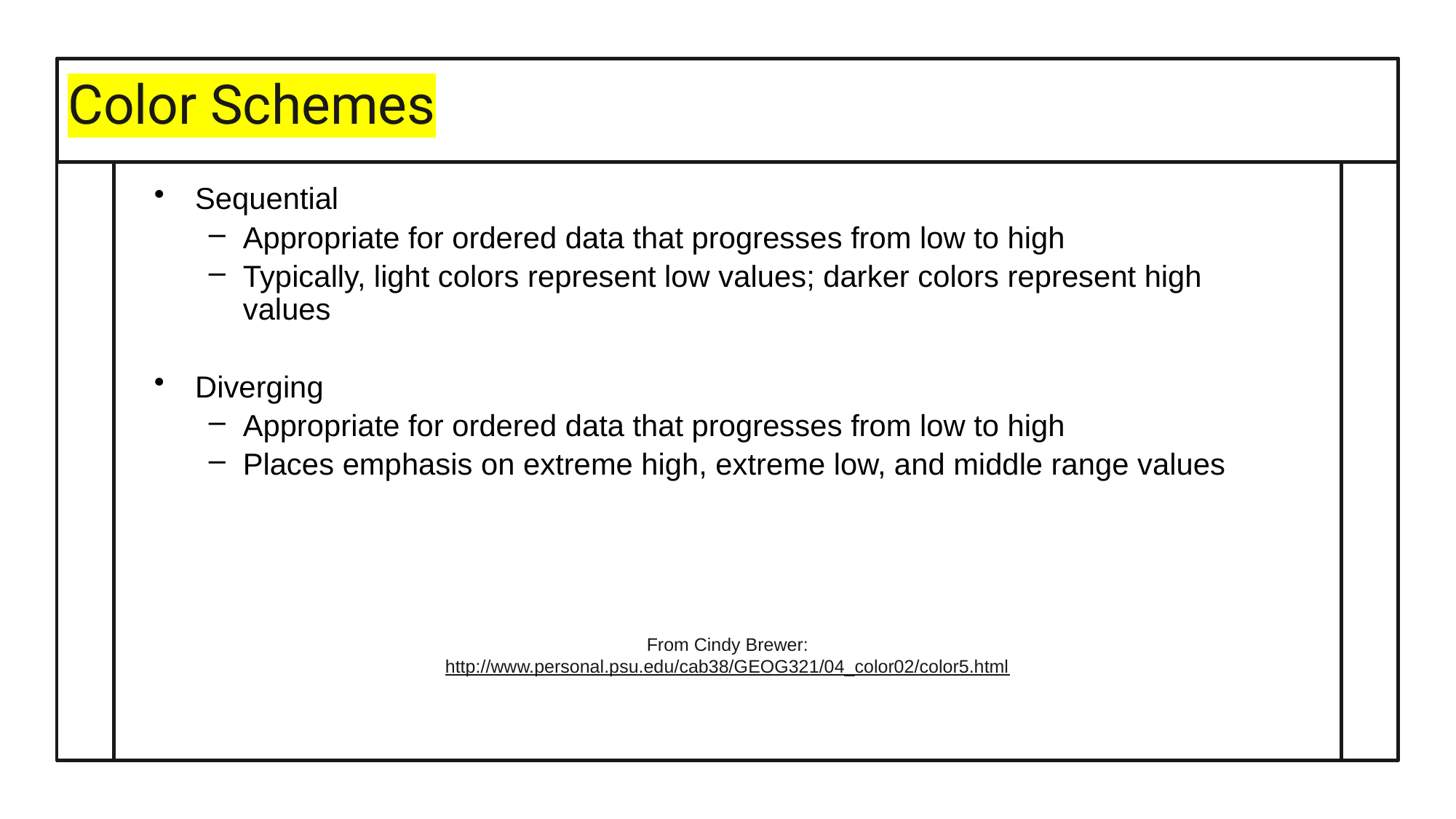

# Color Schemes
Sequential
Appropriate for ordered data that progresses from low to high
Typically, light colors represent low values; darker colors represent high values

Diverging
Appropriate for ordered data that progresses from low to high
Places emphasis on extreme high, extreme low, and middle range values
From Cindy Brewer:
http://www.personal.psu.edu/cab38/GEOG321/04_color02/color5.html